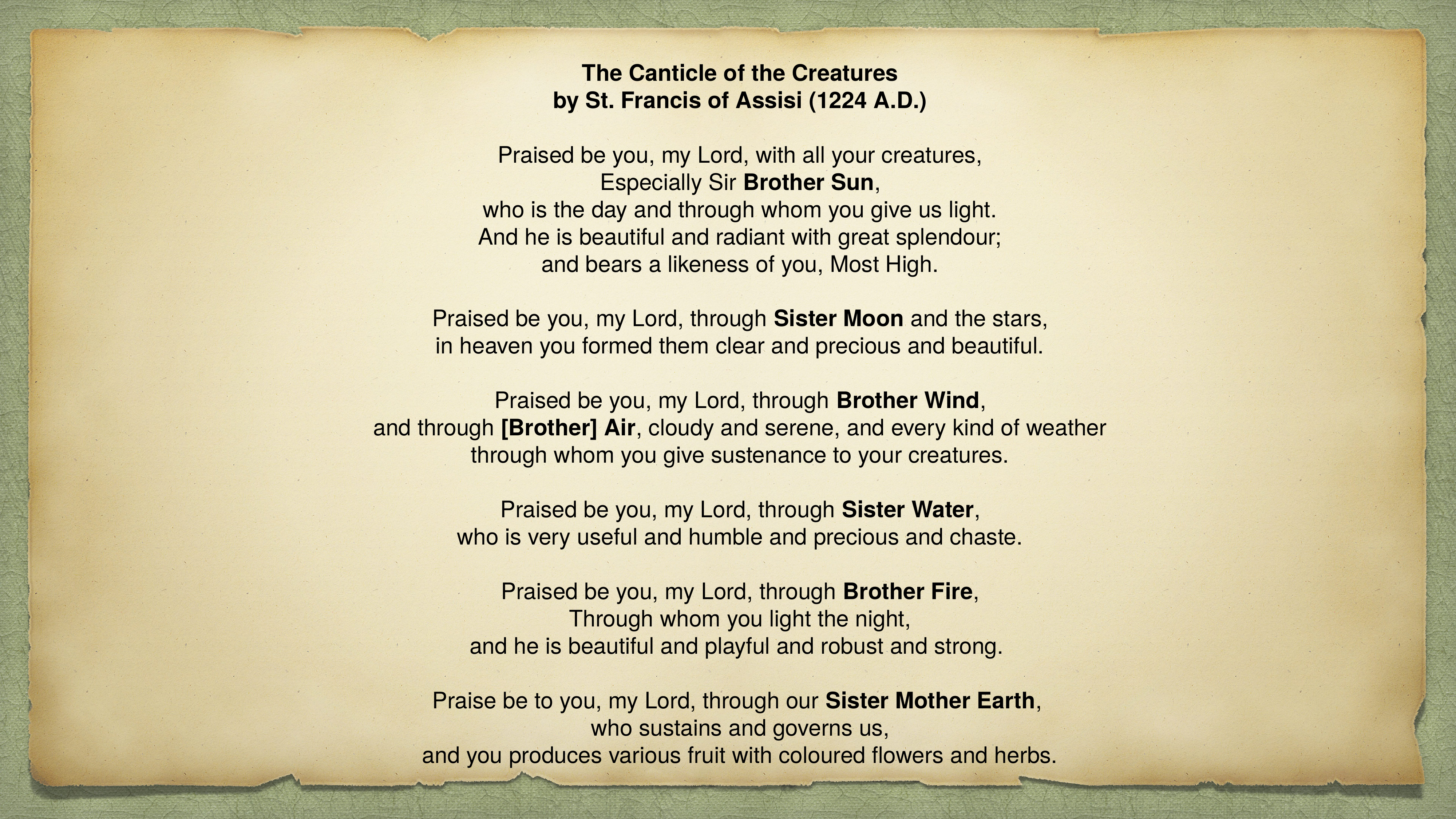

The Canticle of the Creatures
by St. Francis of Assisi (1224 A.D.)

Praised be you, my Lord, with all your creatures,
Especially Sir Brother Sun,
who is the day and through whom you give us light.
And he is beautiful and radiant with great splendour;
and bears a likeness of you, Most High.

Praised be you, my Lord, through Sister Moon and the stars,
in heaven you formed them clear and precious and beautiful.

Praised be you, my Lord, through Brother Wind,
and through [Brother] Air, cloudy and serene, and every kind of weather
through whom you give sustenance to your creatures.

Praised be you, my Lord, through Sister Water,
who is very useful and humble and precious and chaste.

Praised be you, my Lord, through Brother Fire,
Through whom you light the night,
and he is beautiful and playful and robust and strong.

Praise be to you, my Lord, through our Sister Mother Earth,
who sustains and governs us,
and you produces various fruit with coloured flowers and herbs.